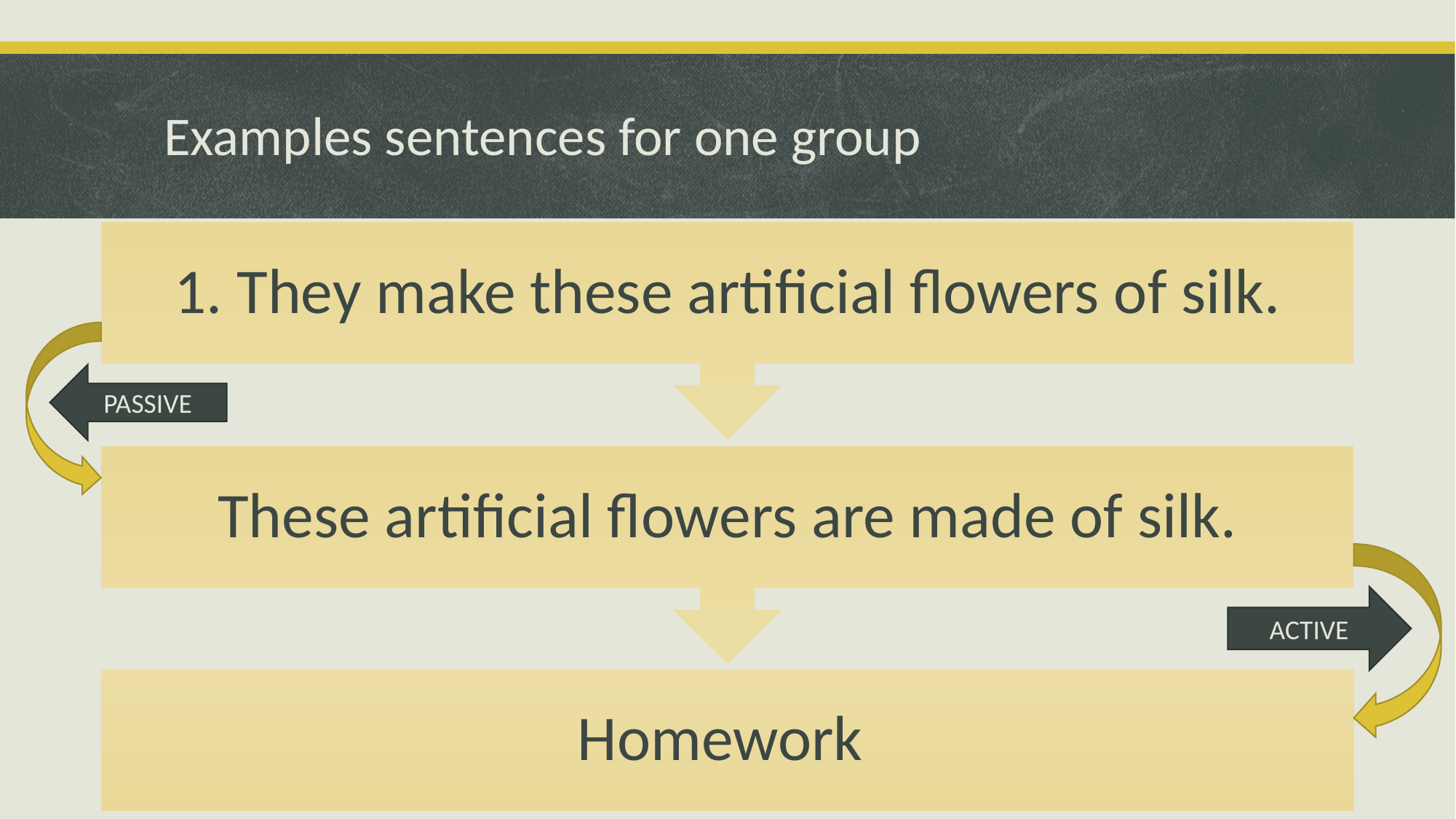

# Examples sentences for one group

1. They make these artificial flowers of silk.

PASSIVE

These artificial flowers are made of silk.

ACTIVE

Homework